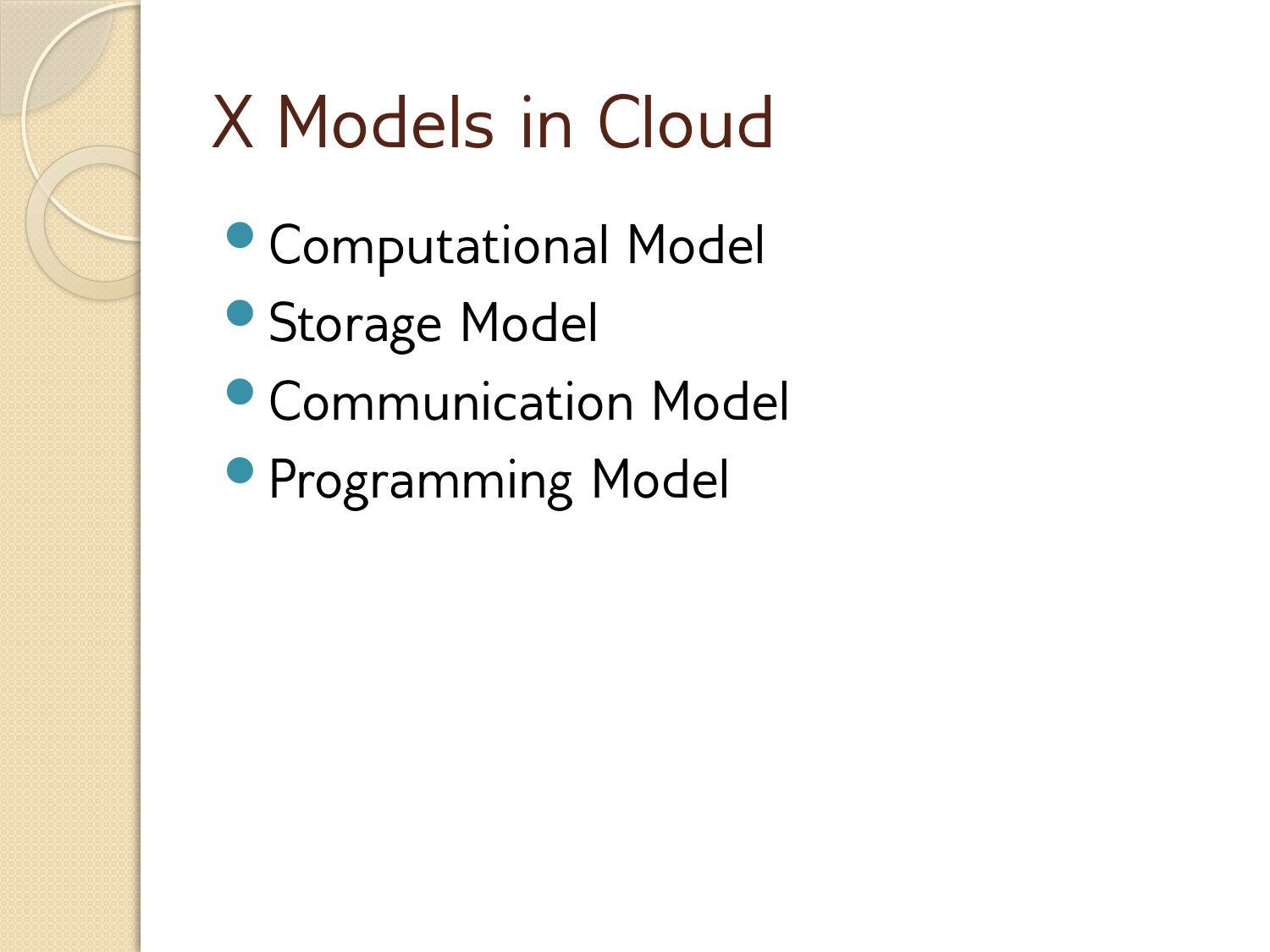

# X Models in Cloud
Computational Model
Storage Model
Communication Model
Programming Model